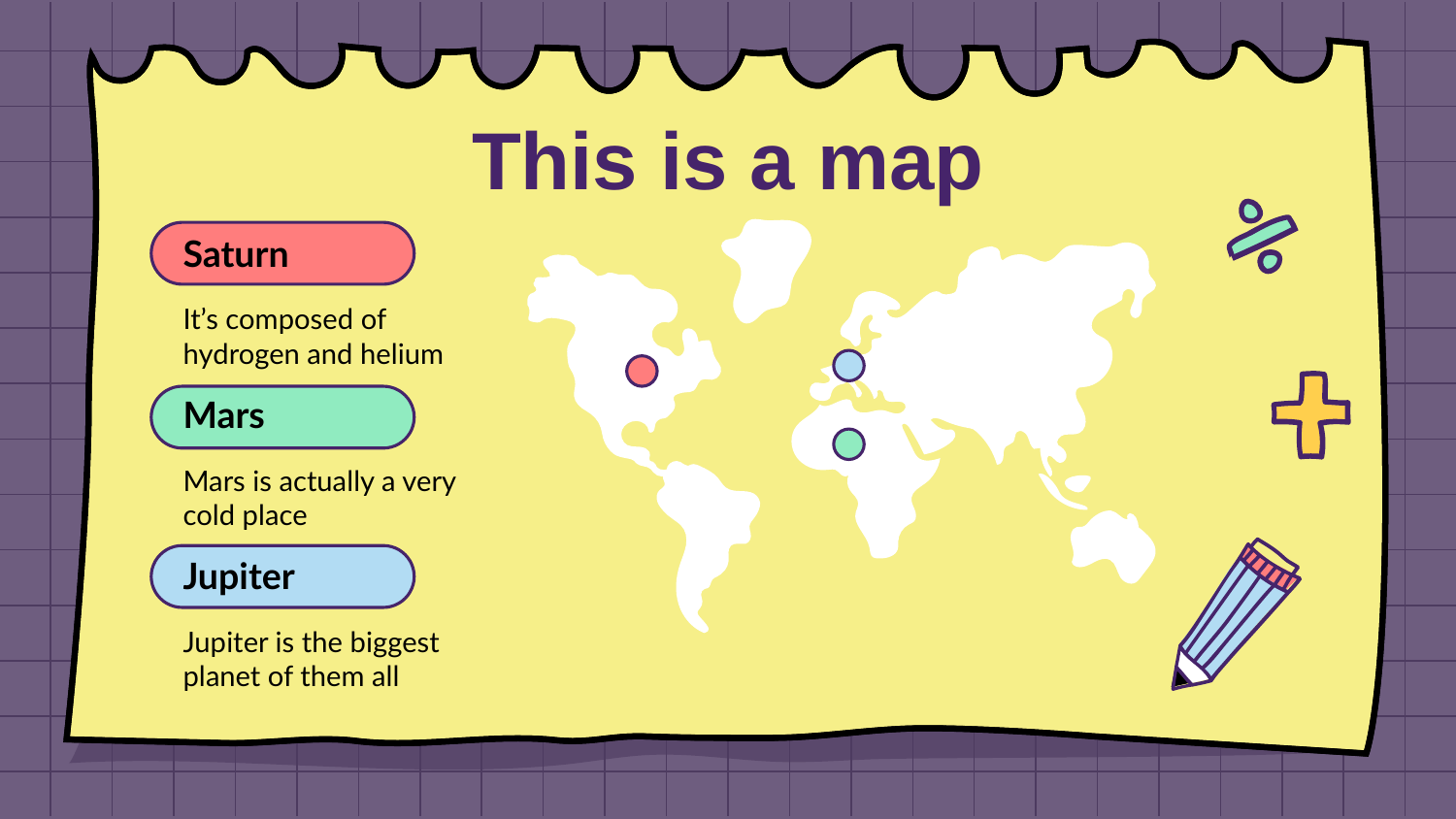

# This is a map

Saturn
It’s composed of hydrogen and helium

Mars

Mars is actually a very cold place

Jupiter

Jupiter is the biggest planet of them all